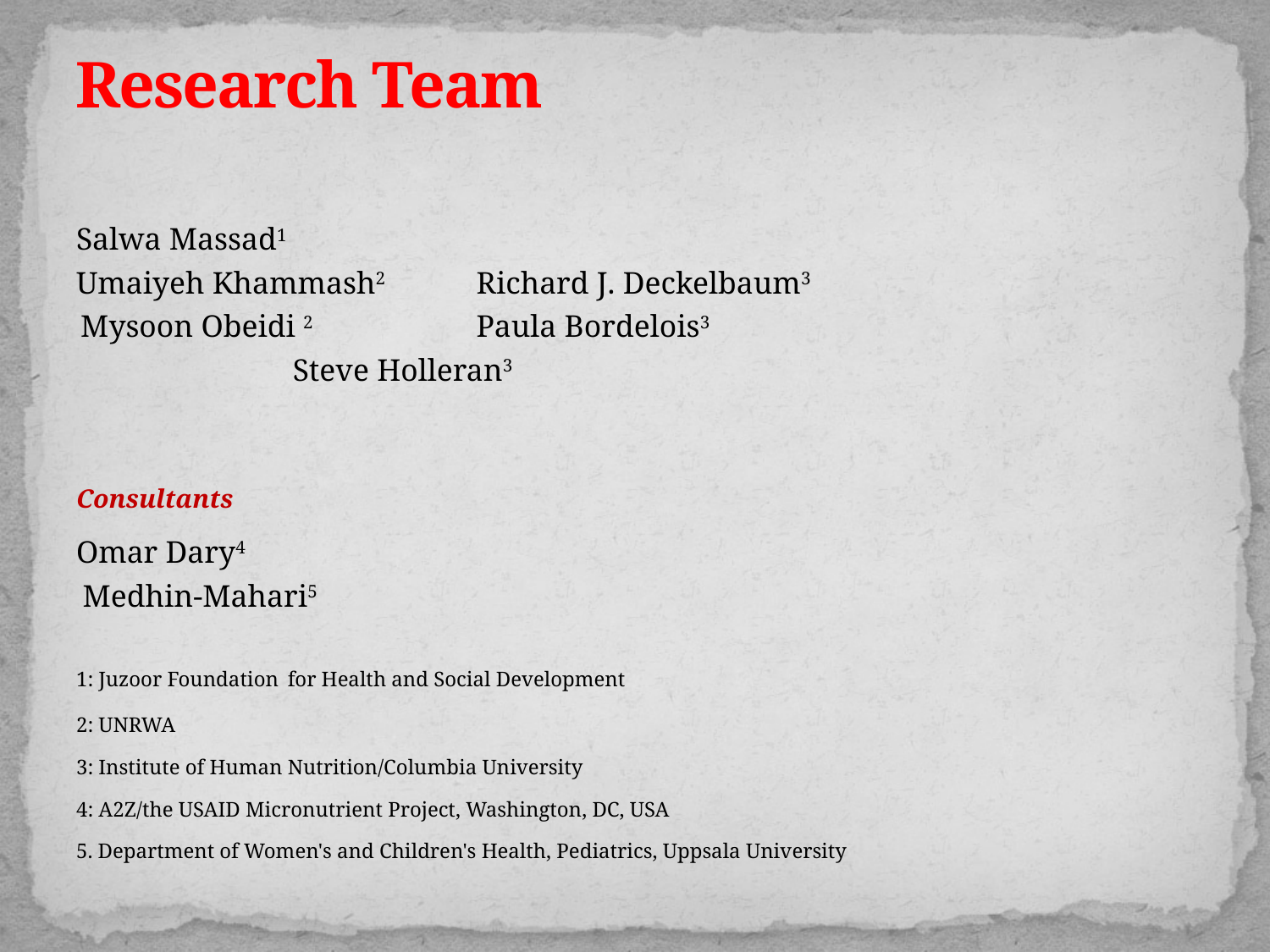

# Research Team

Salwa Massad1
Umaiyeh Khammash2 			 Richard J. Deckelbaum3
 Mysoon Obeidi 2		                      Paula Bordelois3
                                           			 Steve Holleran3

Consultants
Omar Dary4
 Medhin-Mahari5

1: Juzoor Foundation for Health and Social Development
2: UNRWA
3: Institute of Human Nutrition/Columbia University
4: A2Z/the USAID Micronutrient Project, Washington, DC, USA
5. Department of Women's and Children's Health, Pediatrics, Uppsala University